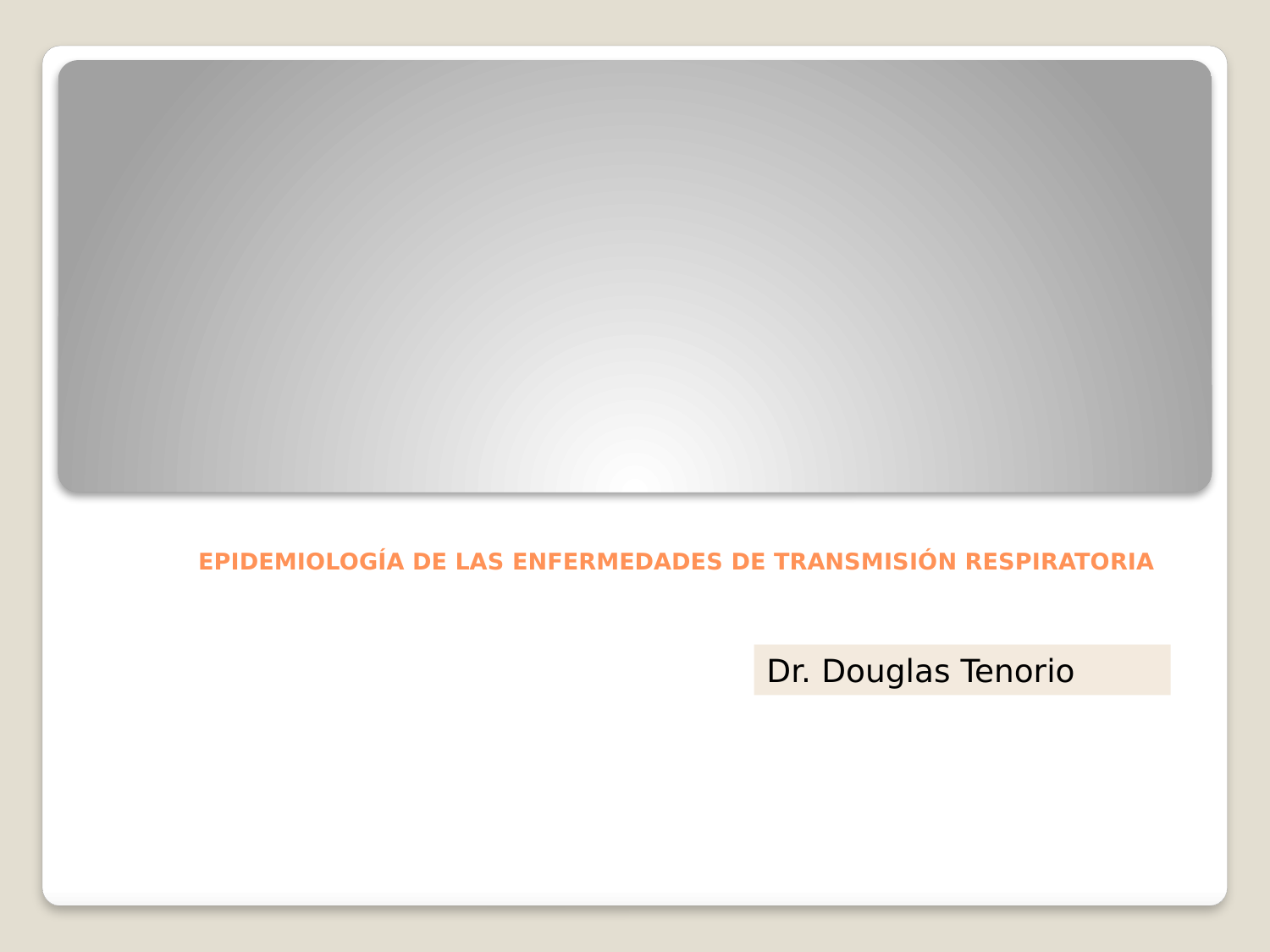

# EPIDEMIOLOGÍA DE LAS ENFERMEDADES DE TRANSMISIÓN RESPIRATORIA
Dr. Douglas Tenorio